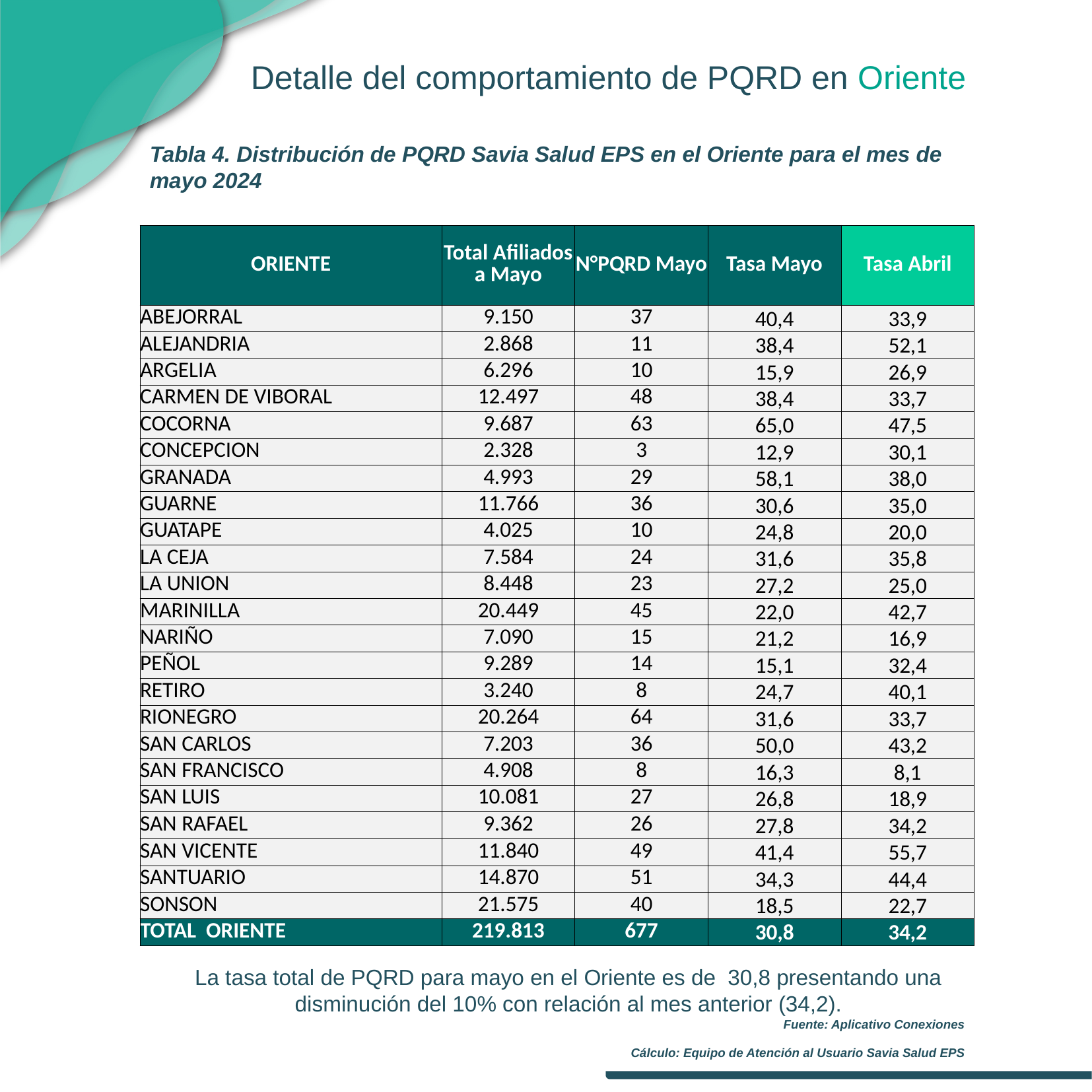

Detalle del comportamiento de PQRD en Oriente
Tabla 4. Distribución de PQRD Savia Salud EPS en el Oriente para el mes de mayo 2024
| ORIENTE | Total Afiliados a Mayo | N°PQRD Mayo | Tasa Mayo | Tasa Abril |
| --- | --- | --- | --- | --- |
| ABEJORRAL | 9.150 | 37 | 40,4 | 33,9 |
| ALEJANDRIA | 2.868 | 11 | 38,4 | 52,1 |
| ARGELIA | 6.296 | 10 | 15,9 | 26,9 |
| CARMEN DE VIBORAL | 12.497 | 48 | 38,4 | 33,7 |
| COCORNA | 9.687 | 63 | 65,0 | 47,5 |
| CONCEPCION | 2.328 | 3 | 12,9 | 30,1 |
| GRANADA | 4.993 | 29 | 58,1 | 38,0 |
| GUARNE | 11.766 | 36 | 30,6 | 35,0 |
| GUATAPE | 4.025 | 10 | 24,8 | 20,0 |
| LA CEJA | 7.584 | 24 | 31,6 | 35,8 |
| LA UNION | 8.448 | 23 | 27,2 | 25,0 |
| MARINILLA | 20.449 | 45 | 22,0 | 42,7 |
| NARIÑO | 7.090 | 15 | 21,2 | 16,9 |
| PEÑOL | 9.289 | 14 | 15,1 | 32,4 |
| RETIRO | 3.240 | 8 | 24,7 | 40,1 |
| RIONEGRO | 20.264 | 64 | 31,6 | 33,7 |
| SAN CARLOS | 7.203 | 36 | 50,0 | 43,2 |
| SAN FRANCISCO | 4.908 | 8 | 16,3 | 8,1 |
| SAN LUIS | 10.081 | 27 | 26,8 | 18,9 |
| SAN RAFAEL | 9.362 | 26 | 27,8 | 34,2 |
| SAN VICENTE | 11.840 | 49 | 41,4 | 55,7 |
| SANTUARIO | 14.870 | 51 | 34,3 | 44,4 |
| SONSON | 21.575 | 40 | 18,5 | 22,7 |
| TOTAL ORIENTE | 219.813 | 677 | 30,8 | 34,2 |
La tasa total de PQRD para mayo en el Oriente es de  30,8 presentando una disminución del 10% con relación al mes anterior (34,2).
Fuente: Aplicativo Conexiones
Cálculo: Equipo de Atención al Usuario Savia Salud EPS